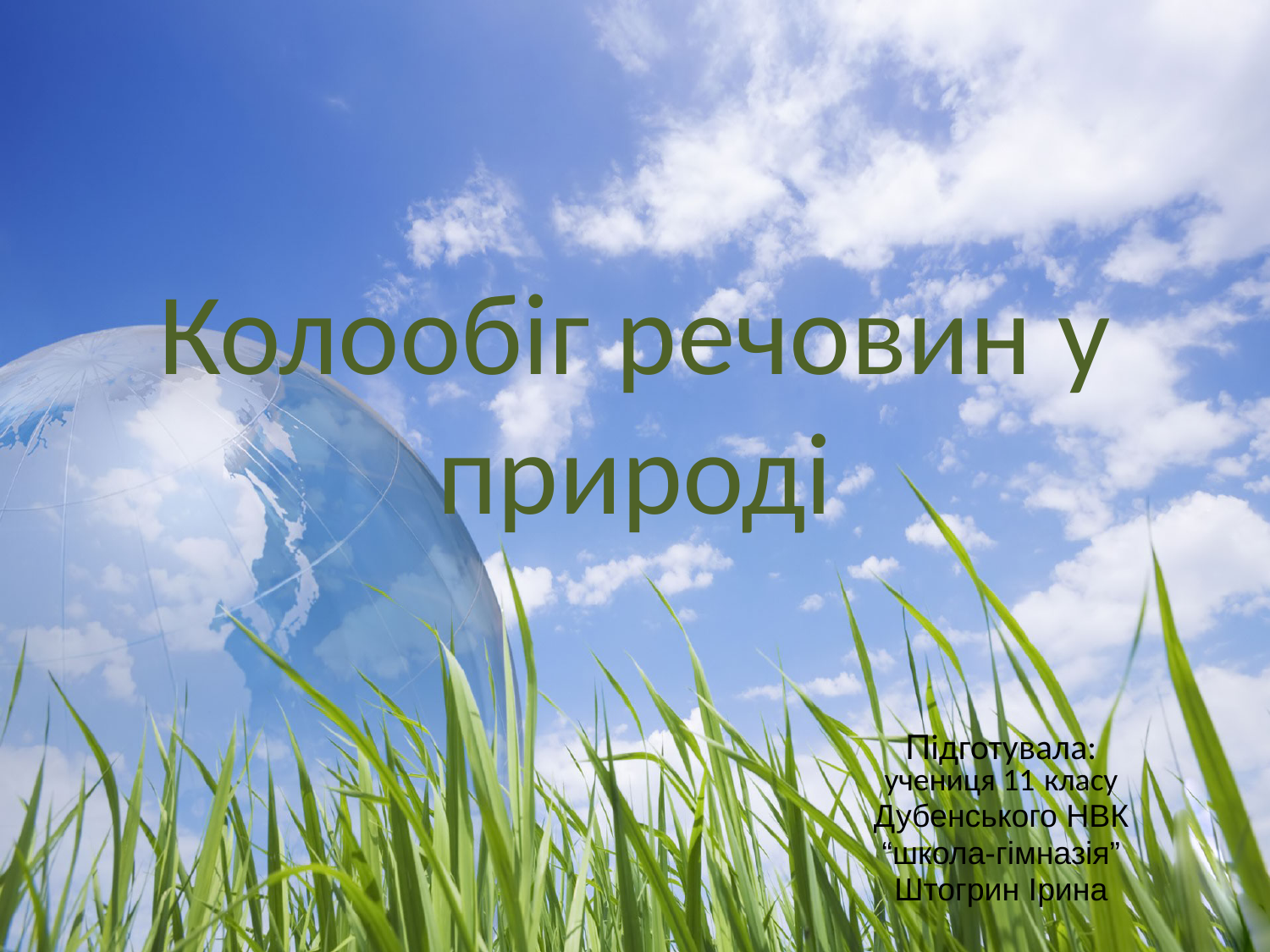

# Колообіг речовин у природі
Підготувала:
учениця 11 класу
Дубенського НВК
“школа-гімназія”
Штогрин Ірина